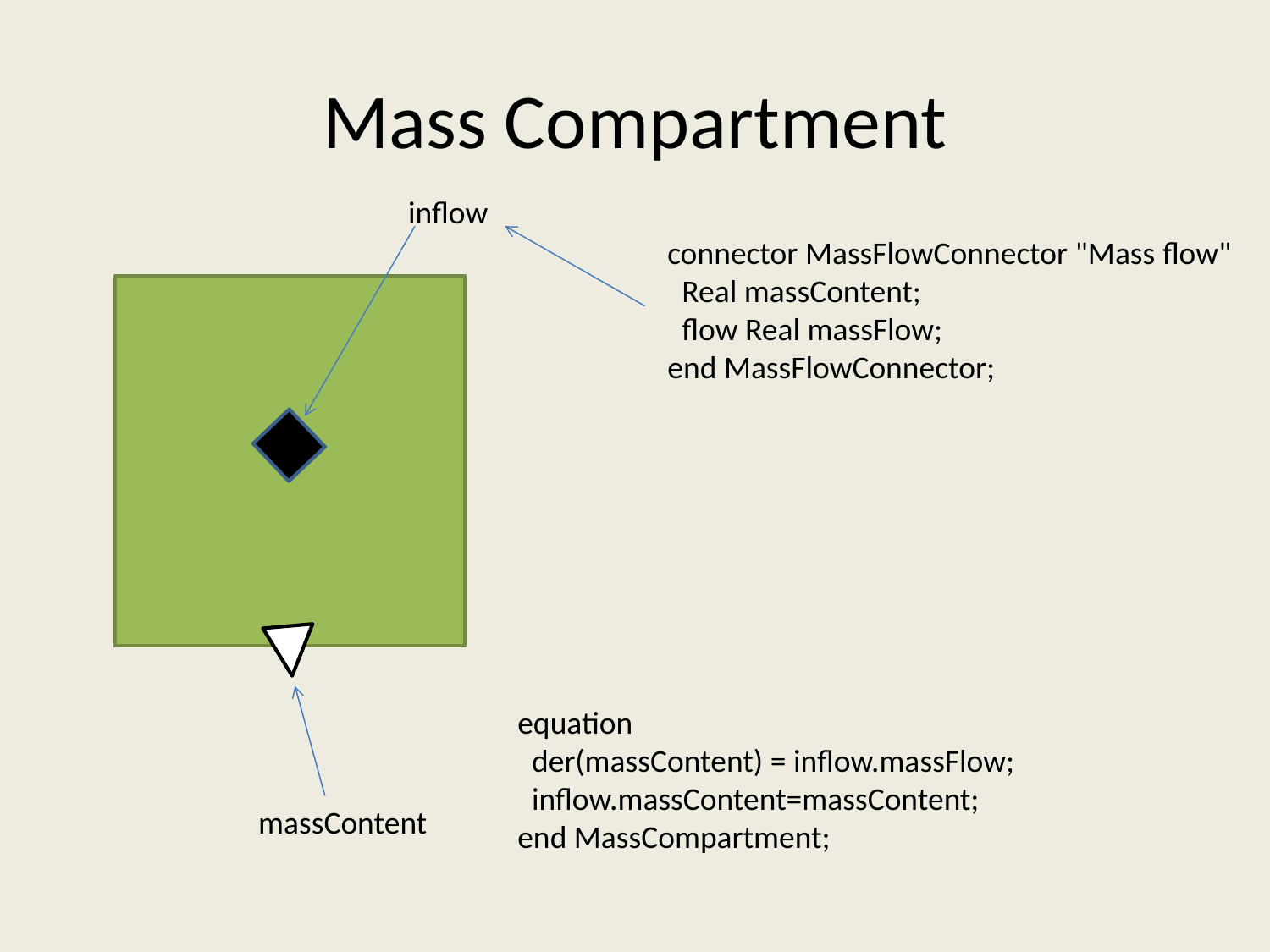

# Mass Compartment
inflow
connector MassFlowConnector "Mass flow"
  Real massContent;
  flow Real massFlow;
end MassFlowConnector;

equation
  der(massContent) = inflow.massFlow;
  inflow.massContent=massContent;
end MassCompartment;
massContent